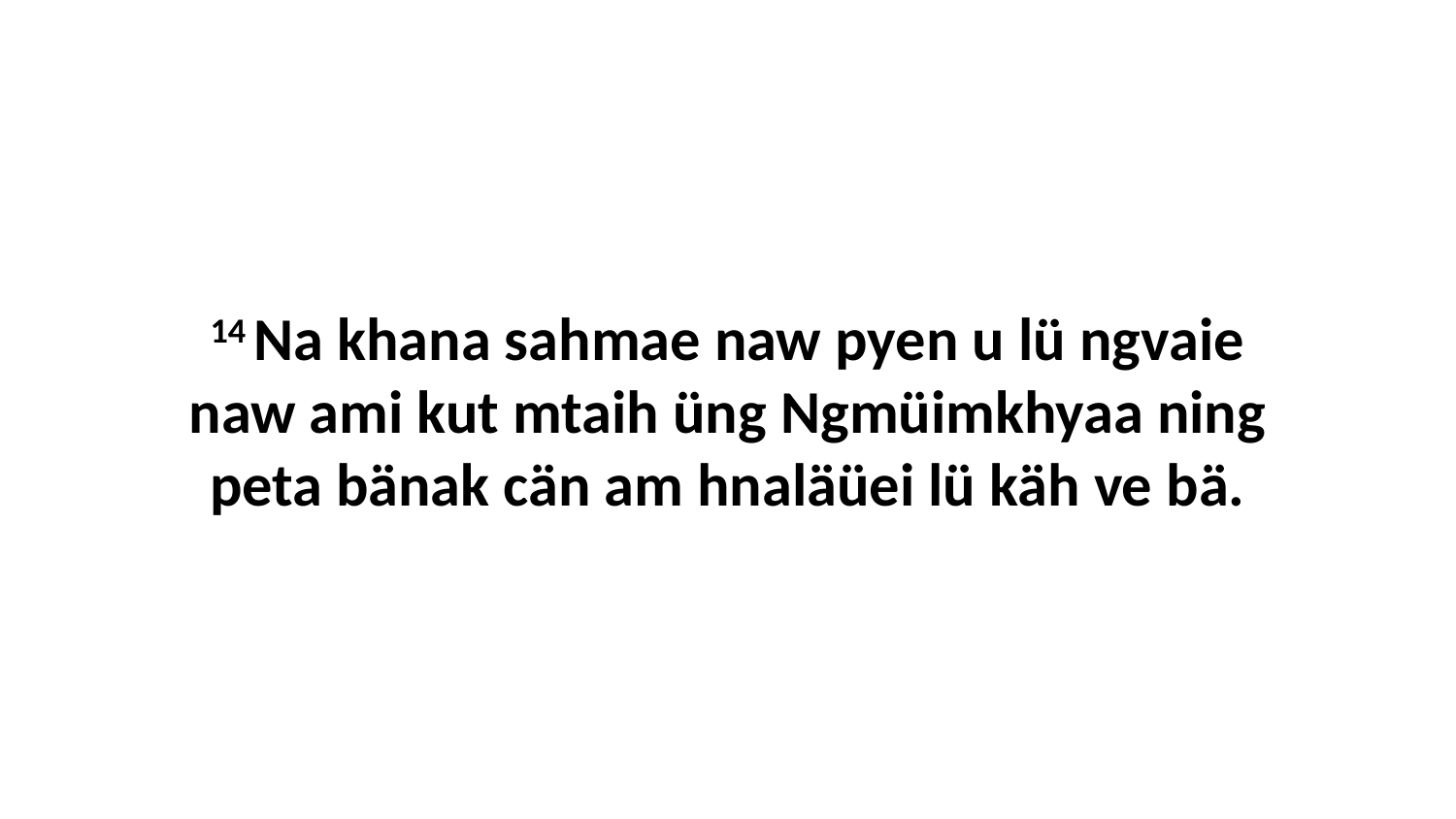

14 Na khana sahmae naw pyen u lü ngvaie naw ami kut mtaih üng Ngmüimkhyaa ning peta bänak cän am hnaläüei lü käh ve bä.